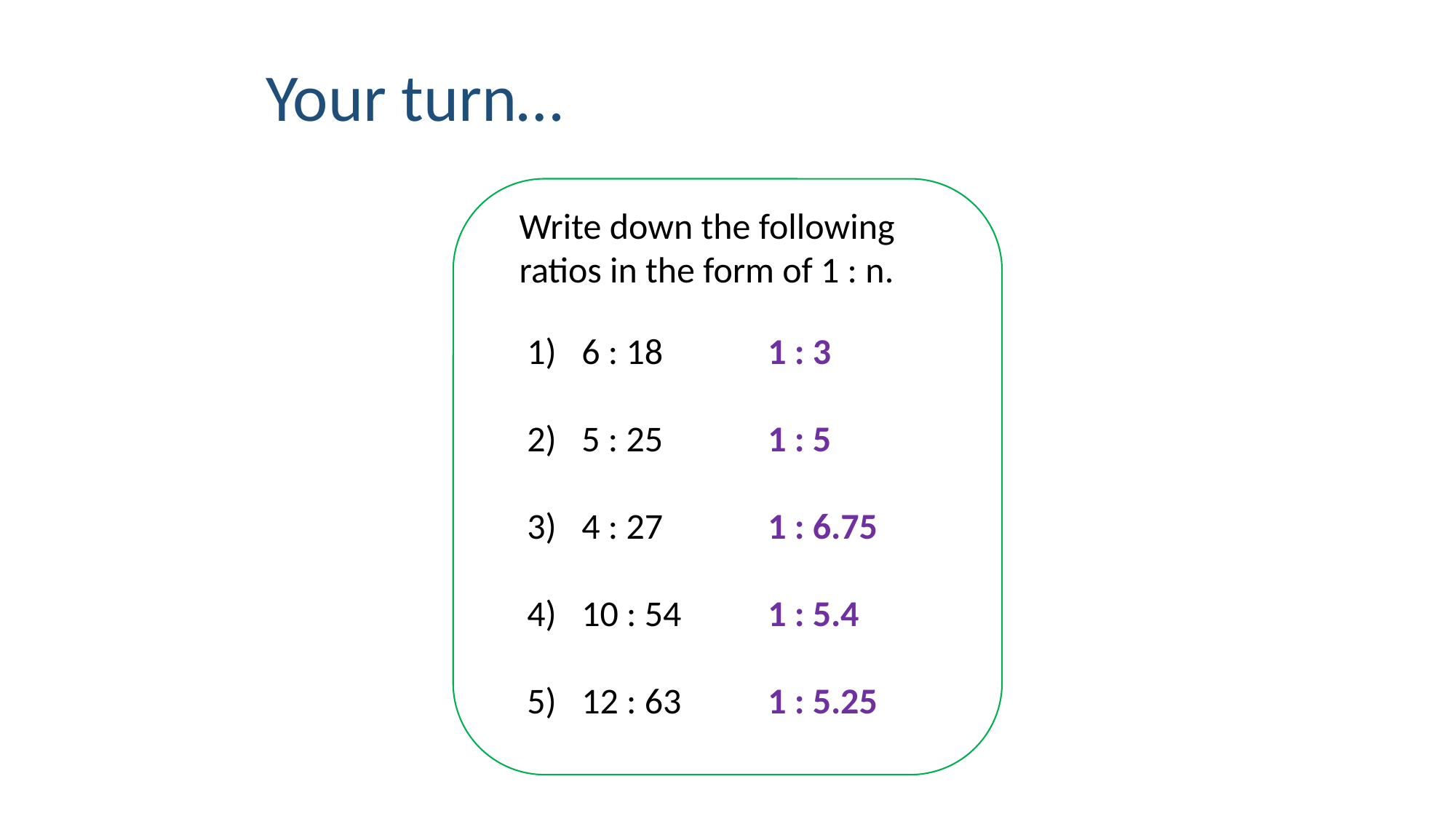

# Your turn…

Write down the following ratios in the form of 1 : n.
6 : 18

5 : 25

4 : 27

10 : 54

12 : 63

1 : 3
1 : 5
1 : 6.75
1 : 5.4
1 : 5.25